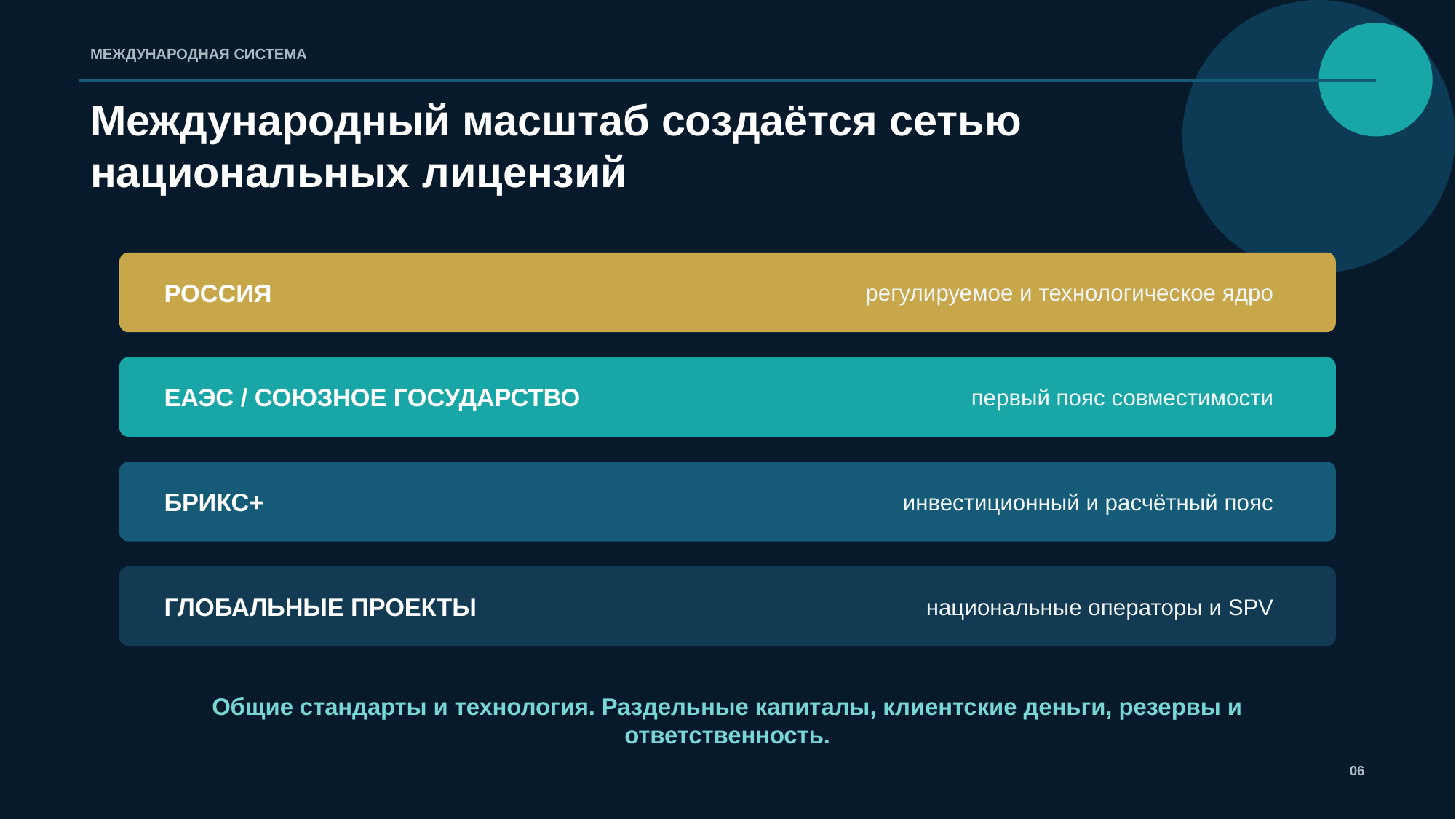

МЕЖДУНАРОДНАЯ СИСТЕМА

Международный масштаб создаётся сетью национальных лицензий

РОССИЯ
регулируемое и технологическое ядро

ЕАЭС / СОЮЗНОЕ ГОСУДАРСТВО
первый пояс совместимости

БРИКС+
инвестиционный и расчётный пояс

ГЛОБАЛЬНЫЕ ПРОЕКТЫ
национальные операторы и SPV
Общие стандарты и технология. Раздельные капиталы, клиентские деньги, резервы и ответственность.
06